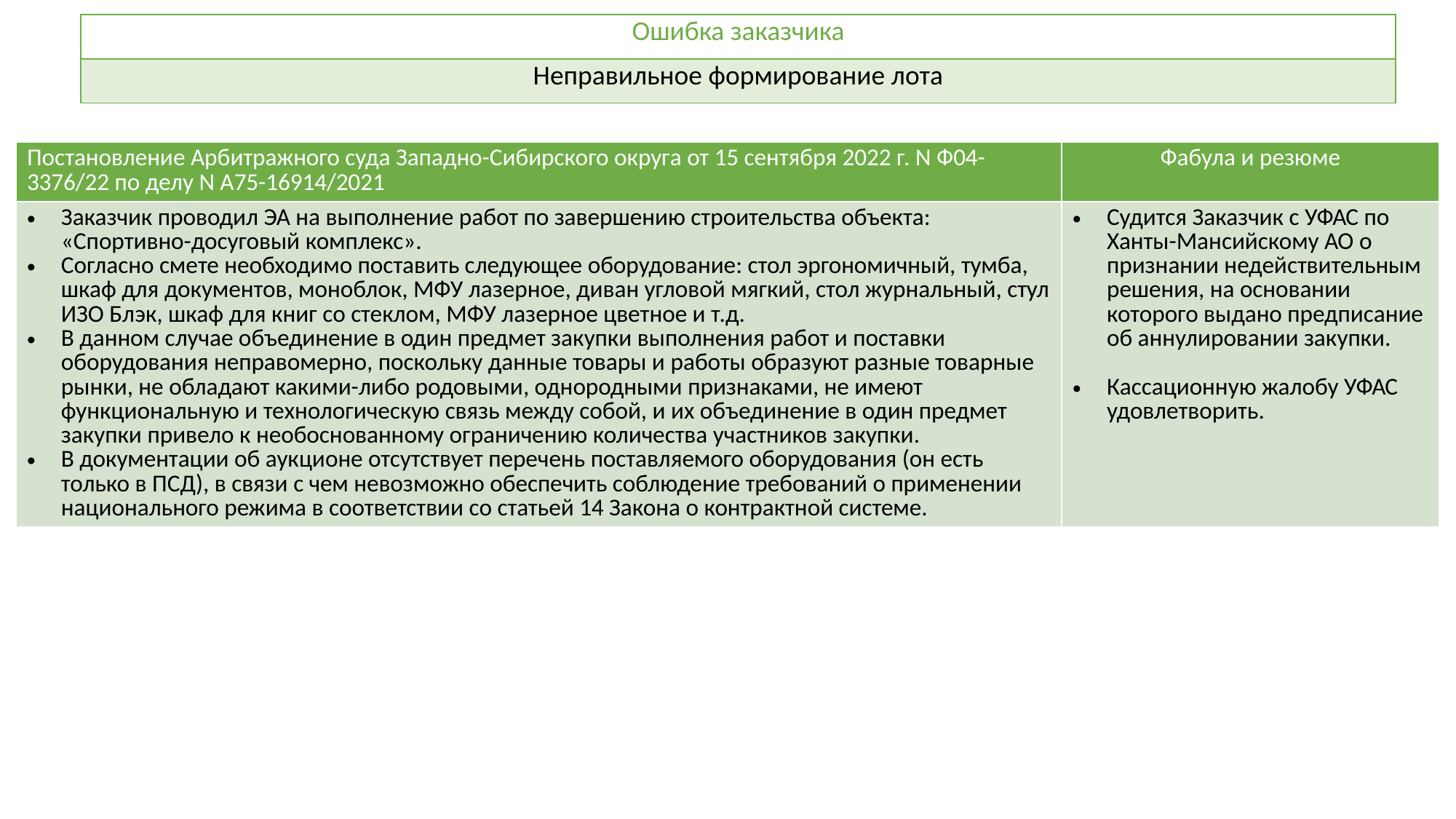

| Ошибка заказчика |
| --- |
| Неправильное формирование лота |
| Постановление Арбитражного суда Западно-Сибирского округа от 15 сентября 2022 г. N Ф04-3376/22 по делу N А75-16914/2021 | Фабула и резюме |
| --- | --- |
| Заказчик проводил ЭА на выполнение работ по завершению строительства объекта: «Спортивно-досуговый комплекс». Согласно смете необходимо поставить следующее оборудование: стол эргономичный, тумба, шкаф для документов, моноблок, МФУ лазерное, диван угловой мягкий, стол журнальный, стул ИЗО Блэк, шкаф для книг со стеклом, МФУ лазерное цветное и т.д. В данном случае объединение в один предмет закупки выполнения работ и поставки оборудования неправомерно, поскольку данные товары и работы образуют разные товарные рынки, не обладают какими-либо родовыми, однородными признаками, не имеют функциональную и технологическую связь между собой, и их объединение в один предмет закупки привело к необоснованному ограничению количества участников закупки. В документации об аукционе отсутствует перечень поставляемого оборудования (он есть только в ПСД), в связи с чем невозможно обеспечить соблюдение требований о применении национального режима в соответствии со статьей 14 Закона о контрактной системе. | Судится Заказчик с УФАС по Ханты-Мансийскому АО о признании недействительным решения, на основании которого выдано предписание об аннулировании закупки. Кассационную жалобу УФАС удовлетворить. |